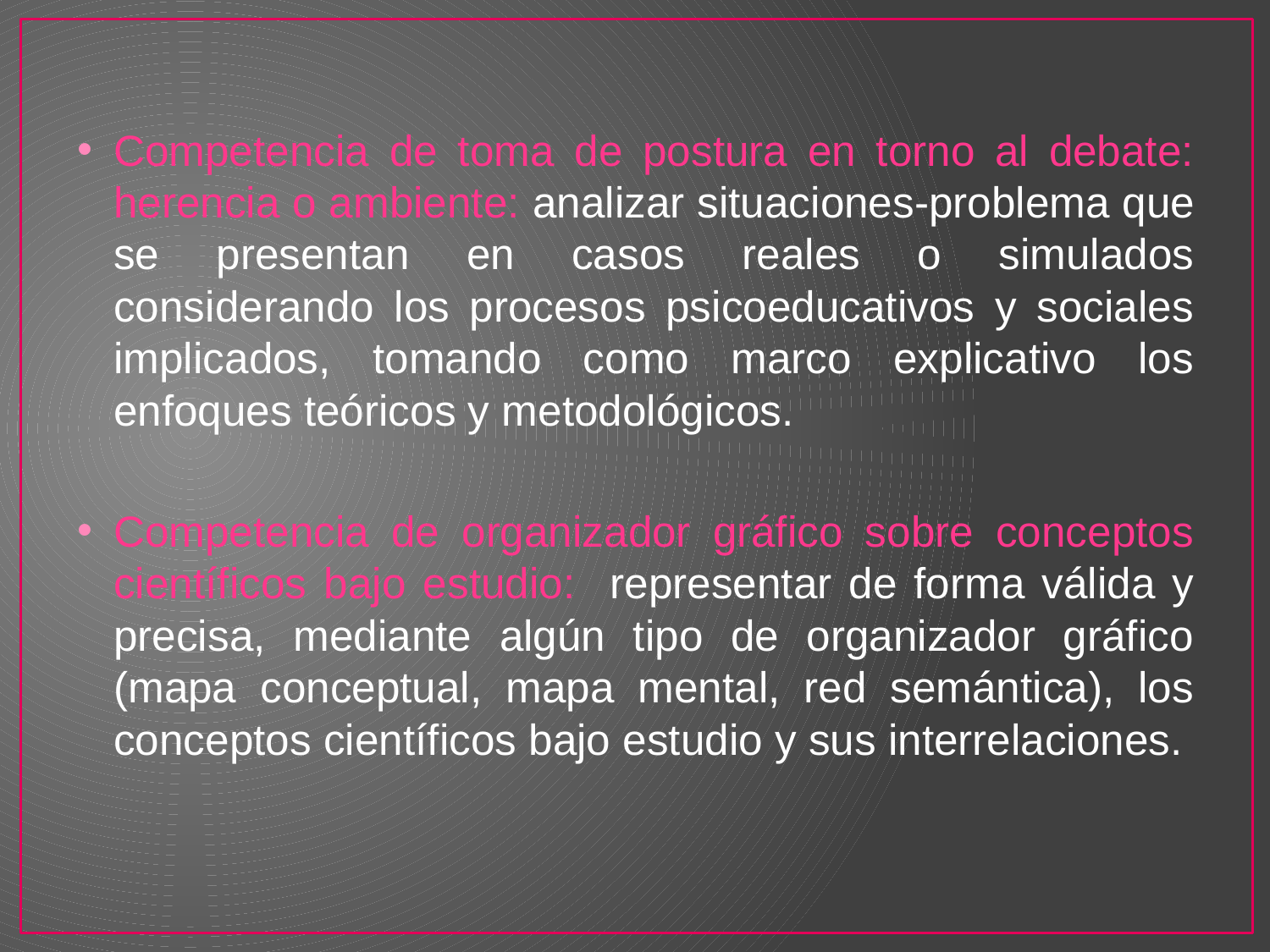

Competencia de toma de postura en torno al debate: herencia o ambiente: analizar situaciones-problema que se presentan en casos reales o simulados considerando los procesos psicoeducativos y sociales implicados, tomando como marco explicativo los enfoques teóricos y metodológicos.

Competencia de organizador gráfico sobre conceptos científicos bajo estudio:  representar de forma válida y precisa, mediante algún tipo de organizador gráfico (mapa conceptual, mapa mental, red semántica), los conceptos científicos bajo estudio y sus interrelaciones.